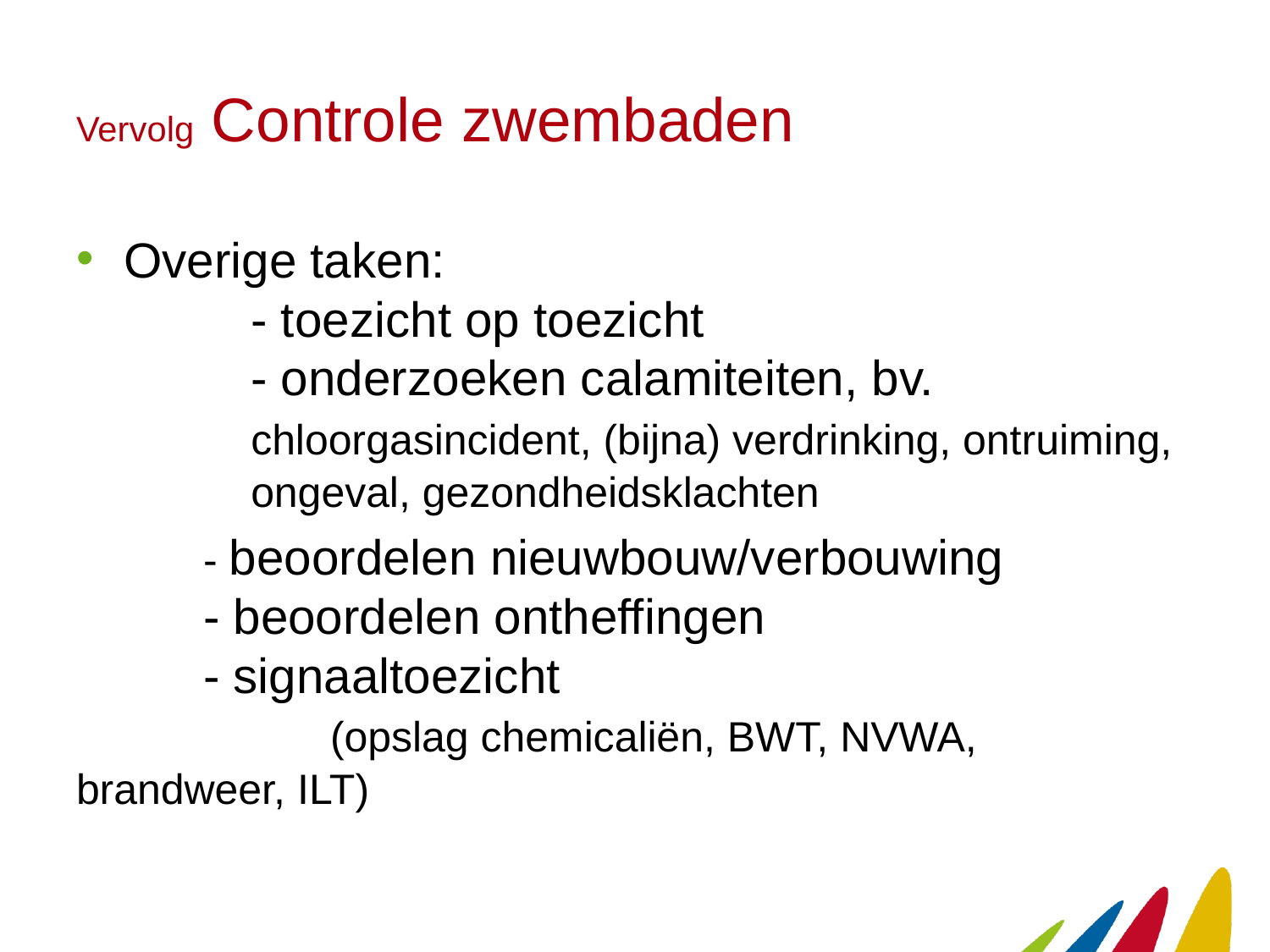

# Vervolg Controle zwembaden
Overige taken:
	- toezicht op toezicht
	- onderzoeken calamiteiten, bv.
  	chloorgasincident, (bijna) verdrinking, ontruiming,
  	ongeval, gezondheidsklachten
	- beoordelen nieuwbouw/verbouwing
	- beoordelen ontheffingen
	- signaaltoezicht
		(opslag chemicaliën, BWT, NVWA, brandweer, ILT)